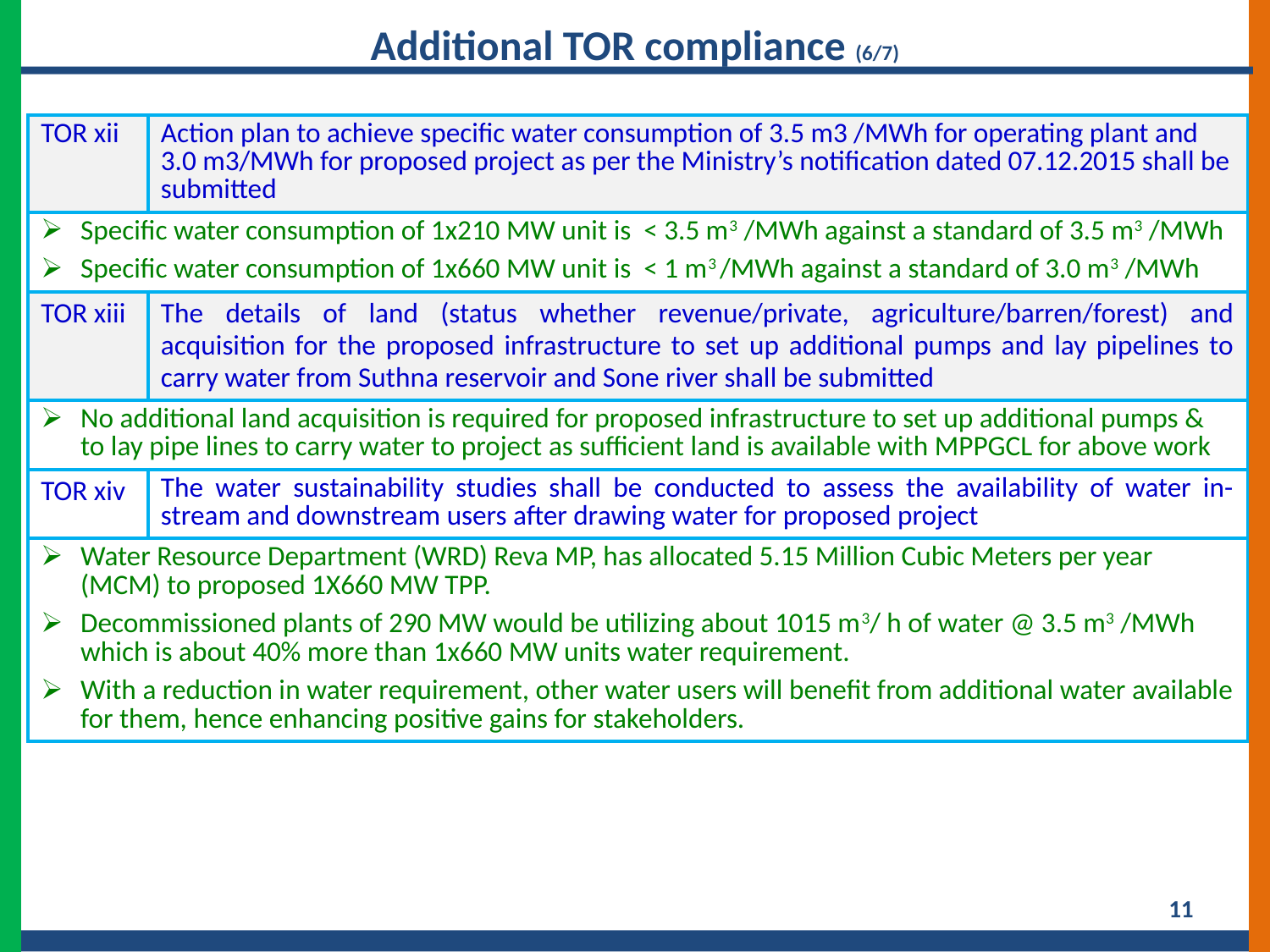

Additional TOR compliance (6/7)
| TOR xii | Action plan to achieve specific water consumption of 3.5 m3 /MWh for operating plant and 3.0 m3/MWh for proposed project as per the Ministry’s notification dated 07.12.2015 shall be submitted |
| --- | --- |
| Specific water consumption of 1x210 MW unit is < 3.5 m3 /MWh against a standard of 3.5 m3 /MWh Specific water consumption of 1x660 MW unit is < 1 m3 /MWh against a standard of 3.0 m3 /MWh |  |
| TOR xiii | The details of land (status whether revenue/private, agriculture/barren/forest) and acquisition for the proposed infrastructure to set up additional pumps and lay pipelines to carry water from Suthna reservoir and Sone river shall be submitted |
| No additional land acquisition is required for proposed infrastructure to set up additional pumps & to lay pipe lines to carry water to project as sufficient land is available with MPPGCL for above work |  |
| TOR xiv | The water sustainability studies shall be conducted to assess the availability of water in-stream and downstream users after drawing water for proposed project |
| Water Resource Department (WRD) Reva MP, has allocated 5.15 Million Cubic Meters per year (MCM) to proposed 1X660 MW TPP. Decommissioned plants of 290 MW would be utilizing about 1015 m3/ h of water @ 3.5 m3 /MWh which is about 40% more than 1x660 MW units water requirement. With a reduction in water requirement, other water users will benefit from additional water available for them, hence enhancing positive gains for stakeholders. |  |

11